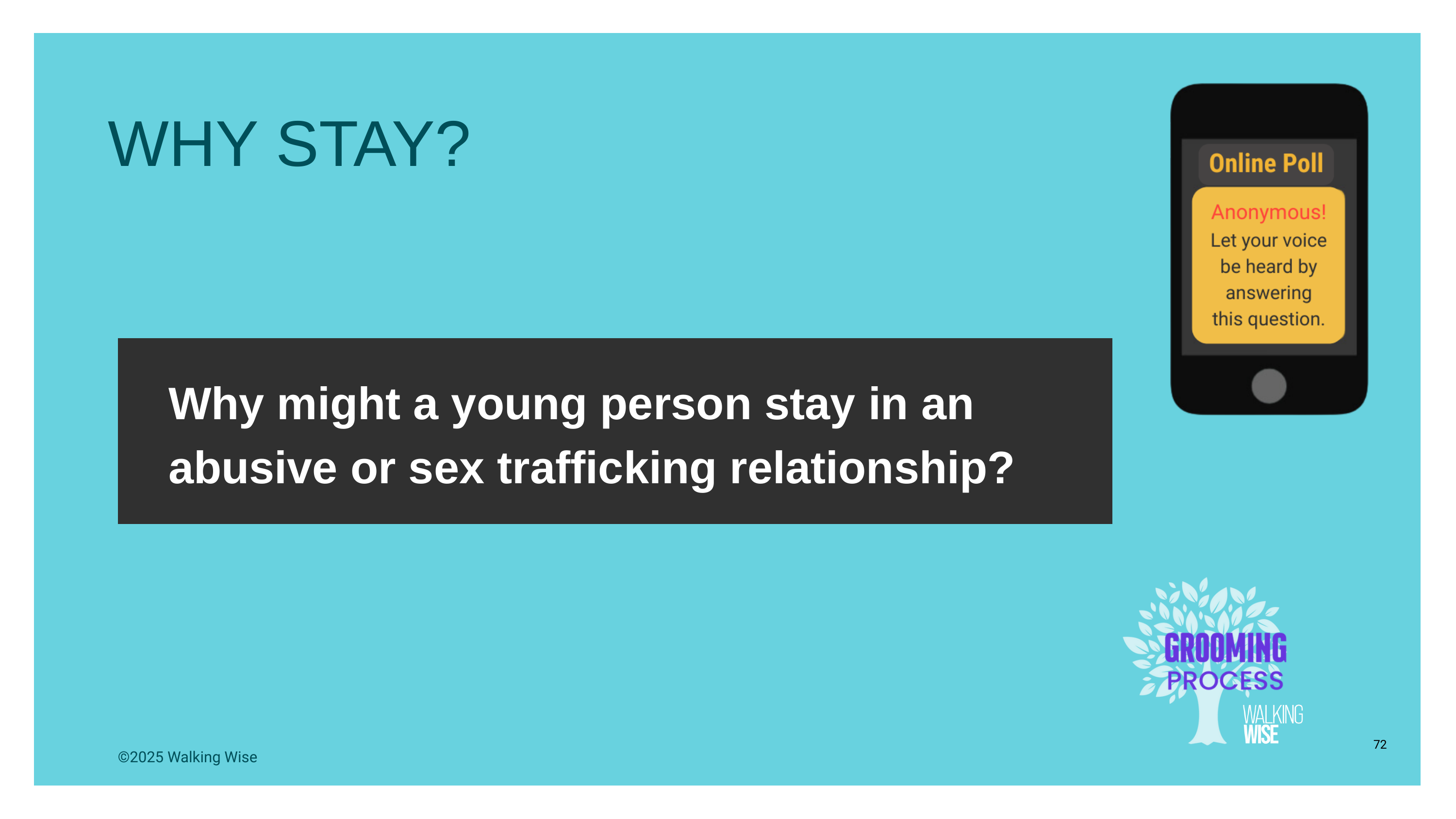

LESSON PLANS

 WHY STAY?

Why might a young person stay in an abusive or sex trafficking relationship?

72
©2025 Walking Wise
3